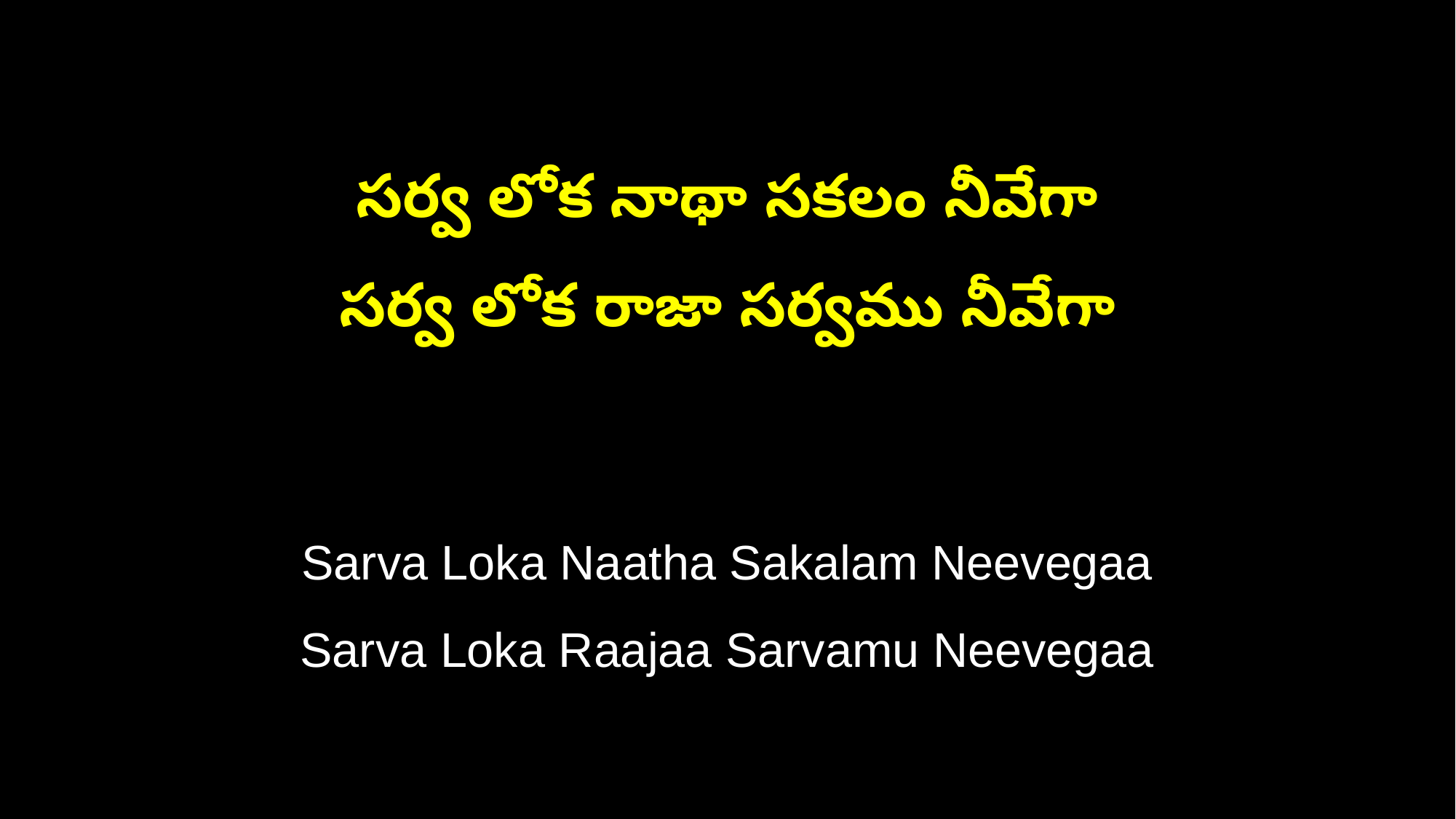

సర్వ లోక నాథా సకలం నీవేగా
సర్వ లోక రాజా సర్వము నీవేగా
Sarva Loka Naatha Sakalam Neevegaa
Sarva Loka Raajaa Sarvamu Neevegaa